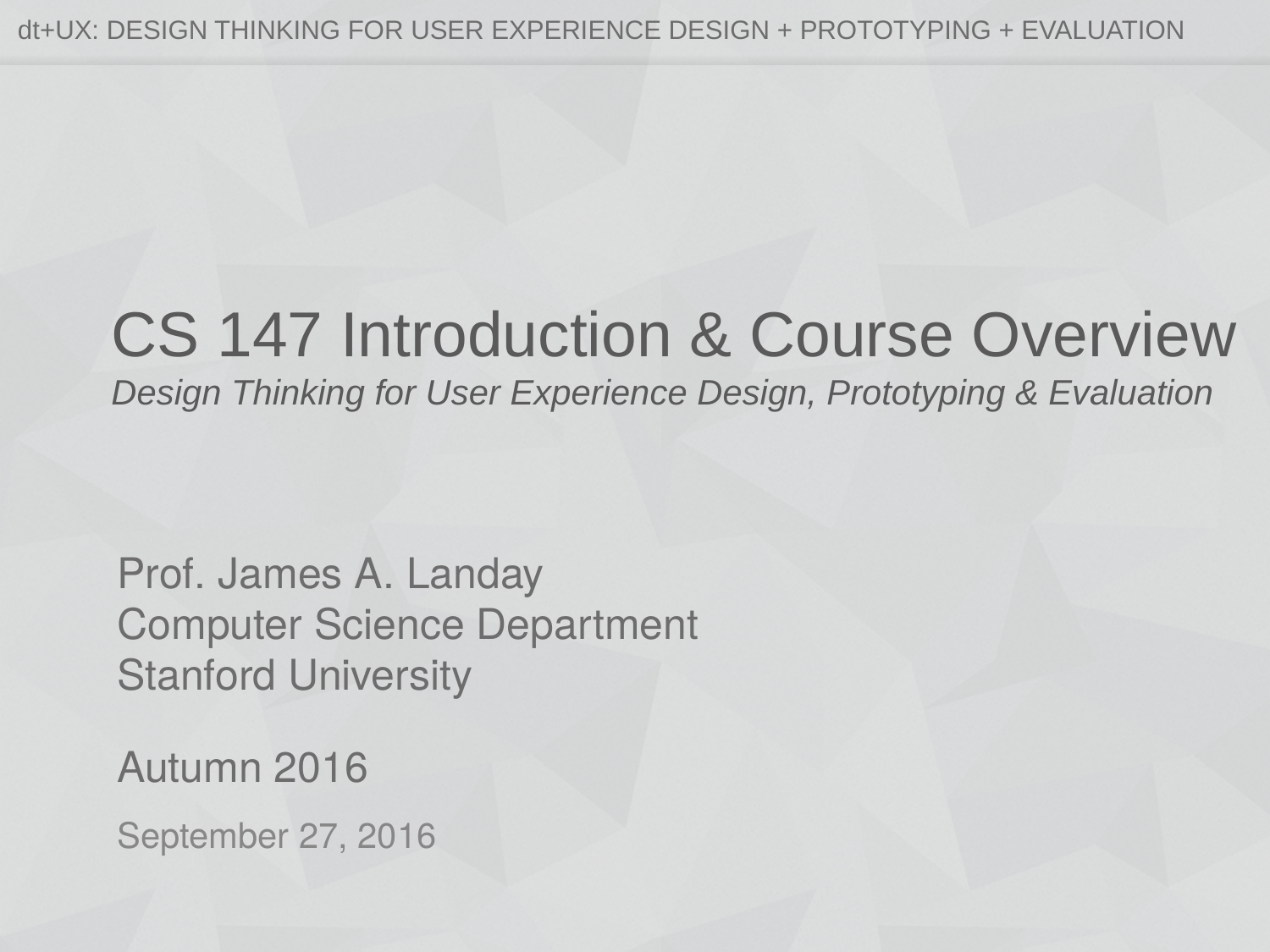

# CS 147 Introduction & Course Overview Design Thinking for User Experience Design, Prototyping & Evaluation
September 27, 2016